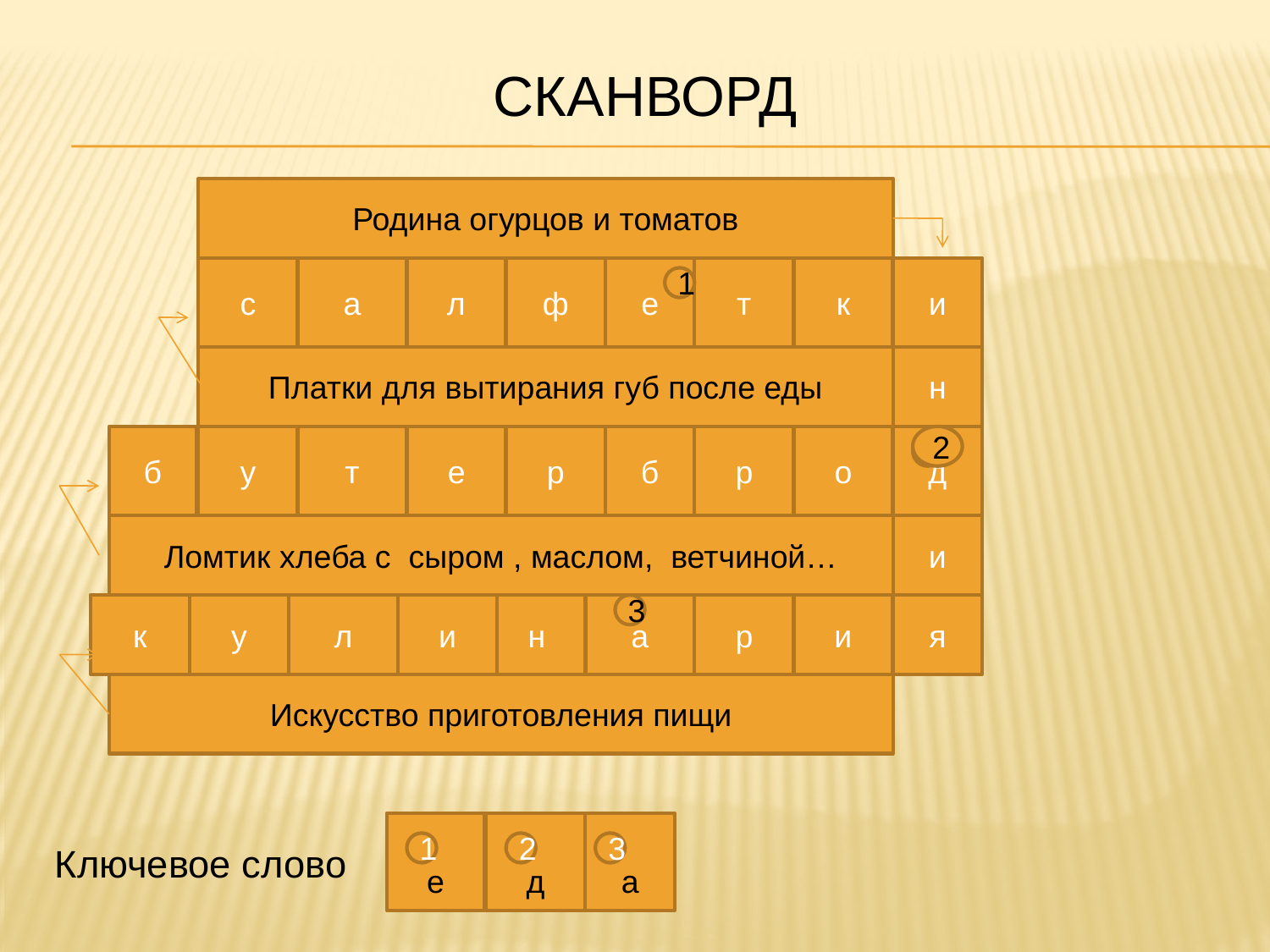

# сканворд
Родина огурцов и томатов
с
а
л
ф
е
т
к
и
1
Платки для вытирания губ после еды
н
б
у
т
е
р
б
р
о
д
2
2
Ломтик хлеба с  сыром , маслом,  ветчиной…
и
к
у
л
и
н
а
3
р
и
я
Искусство приготовления пищи

е

д

а
Ключевое слово
1

2

3